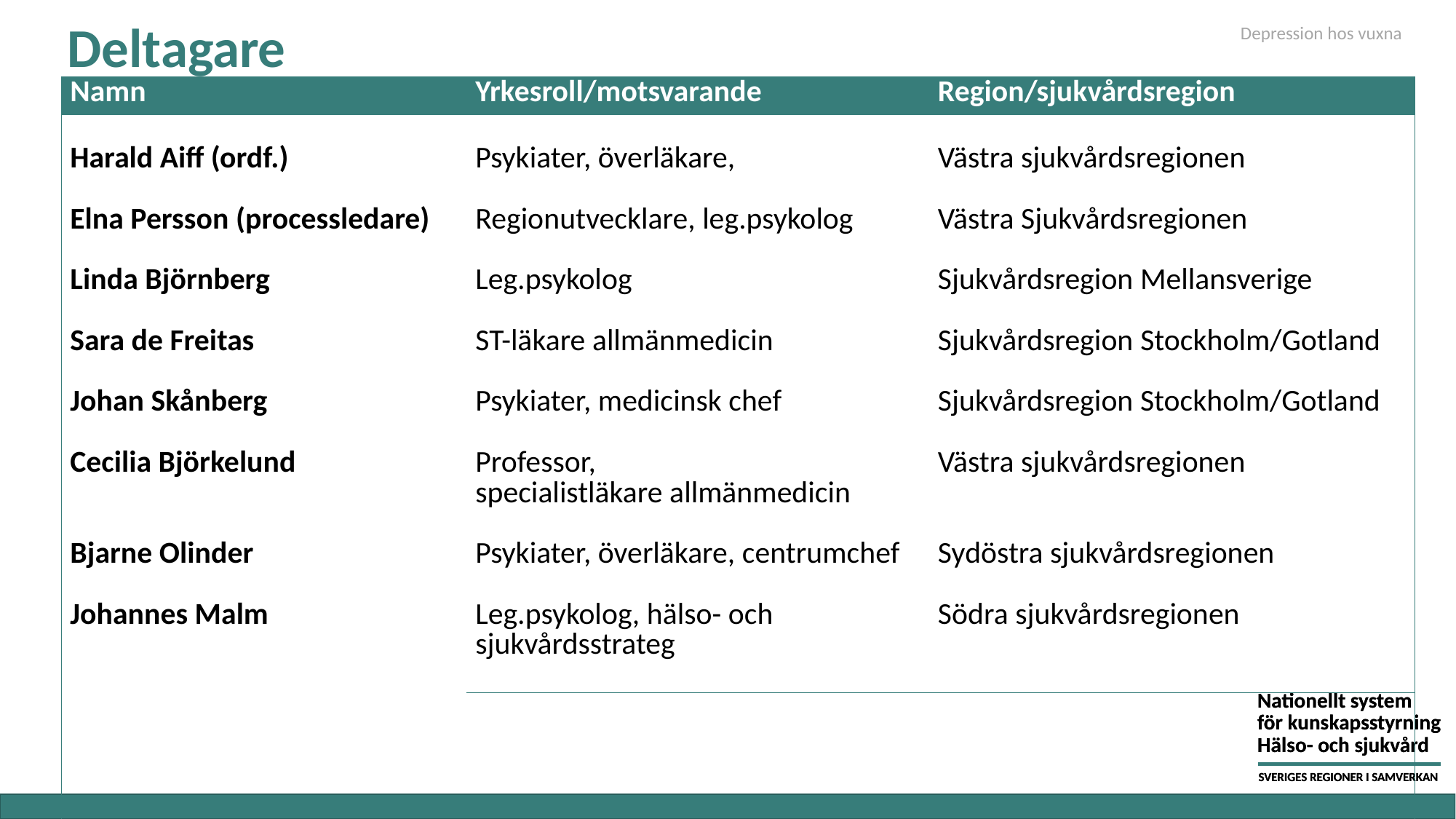

# Deltagare
Depression hos vuxna
| Namn | Yrkesroll/motsvarande | Region/sjukvårdsregion |
| --- | --- | --- |
| Harald Aiff (ordf.) Elna Persson (processledare) Linda Björnberg Sara de Freitas Johan Skånberg Cecilia Björkelund Bjarne Olinder  Johannes Malm | Psykiater, överläkare, Regionutvecklare, leg.psykolog Leg.psykolog ST-läkare allmänmedicin Psykiater, medicinsk chef Professor, specialistläkare allmänmedicin Psykiater, överläkare, centrumchef Leg.psykolog, hälso- och sjukvårdsstrateg | Västra sjukvårdsregionen Västra Sjukvårdsregionen Sjukvårdsregion Mellansverige Sjukvårdsregion Stockholm/Gotland Sjukvårdsregion Stockholm/Gotland Västra sjukvårdsregionen Sydöstra sjukvårdsregionen Södra sjukvårdsregionen |
|  |  |  |
|  |  |  |